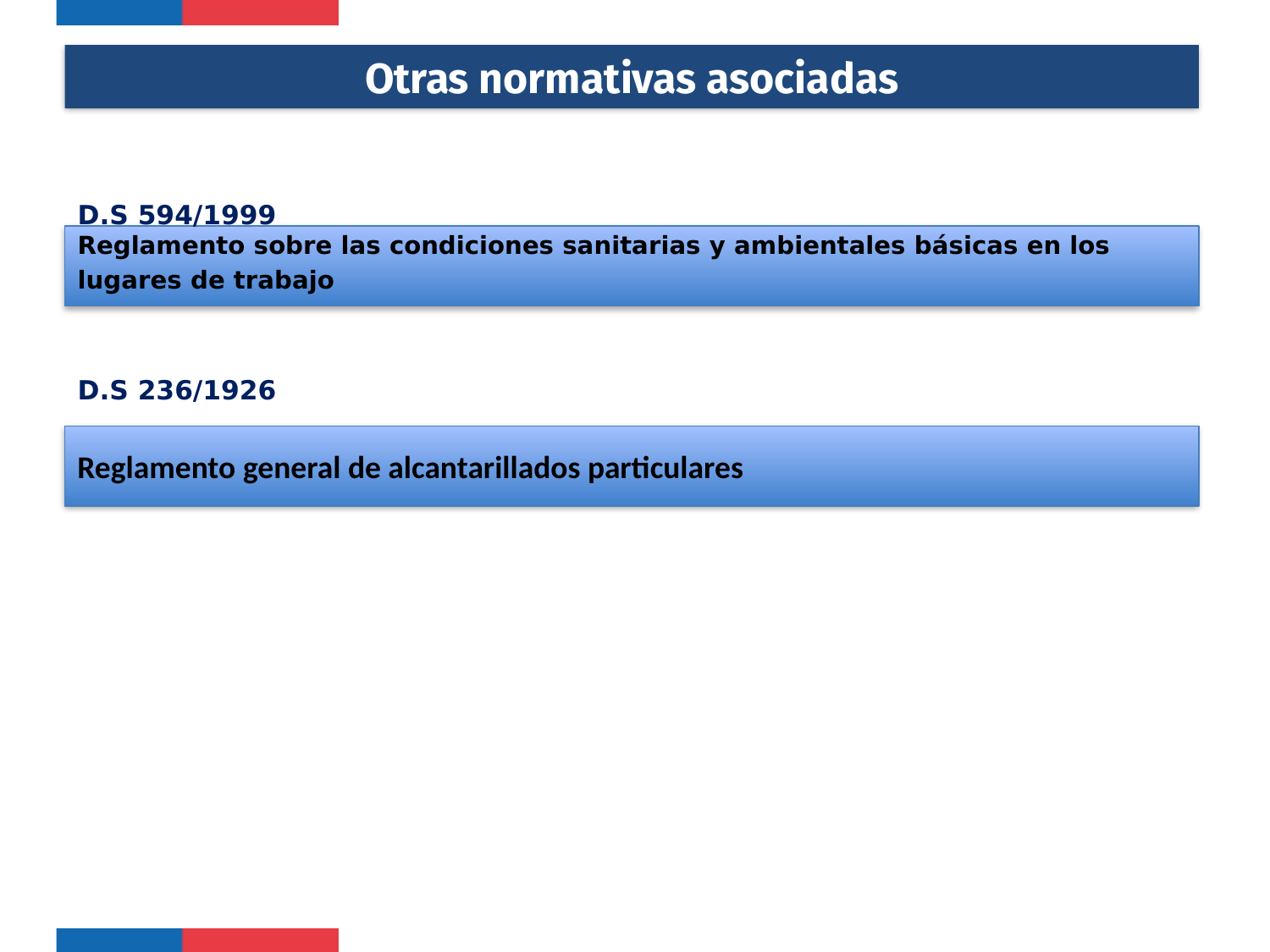

Otras normativas asociadas
D.S 594/1999
Reglamento sobre las condiciones sanitarias y ambientales básicas en los
lugares de trabajo

D.S 236/1926

Reglamento general de alcantarillados particulares